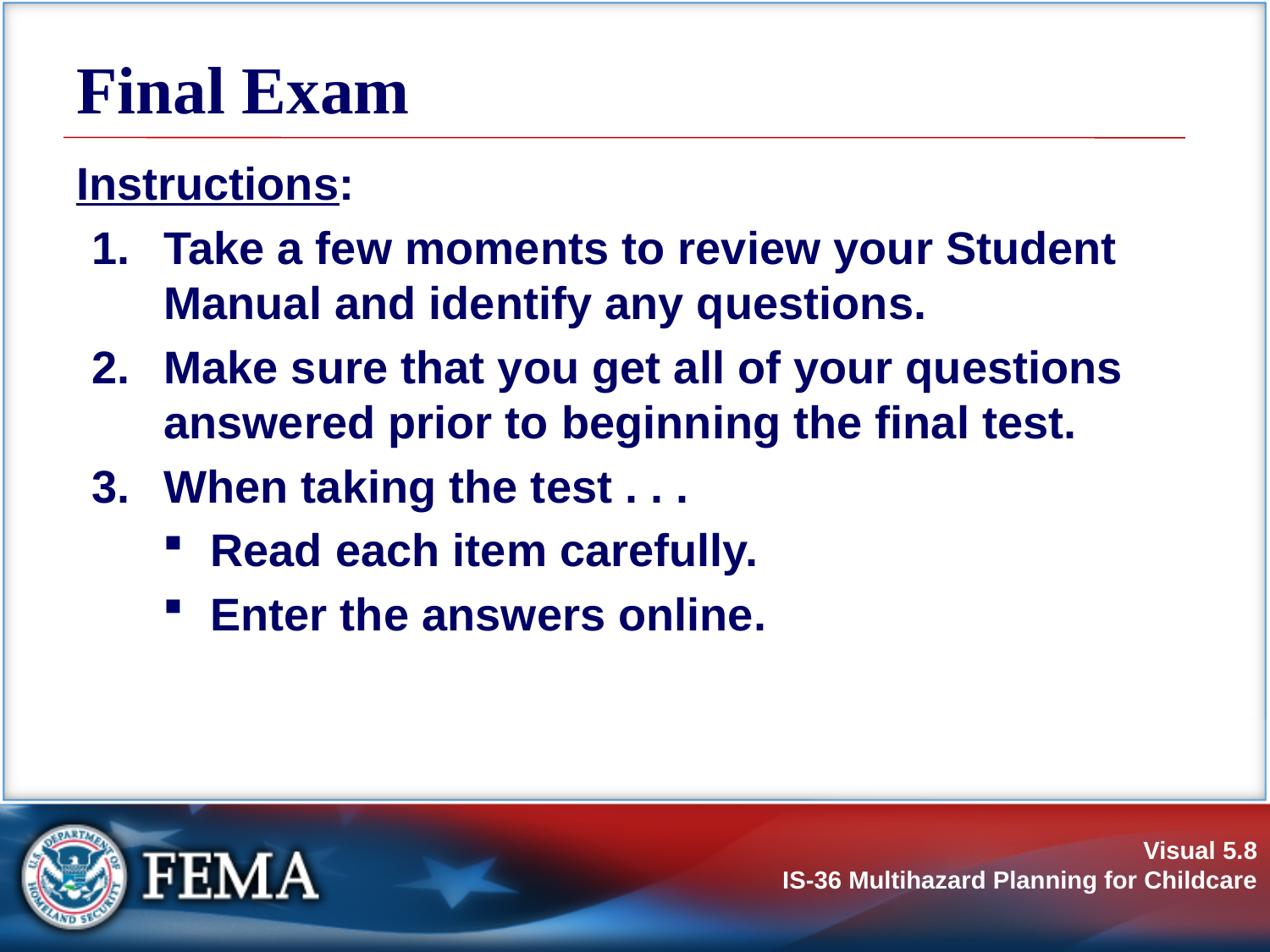

# Final Exam
Instructions:
Take a few moments to review your Student Manual and identify any questions.
Make sure that you get all of your questions answered prior to beginning the final test.
When taking the test . . .
Read each item carefully.
Enter the answers online.